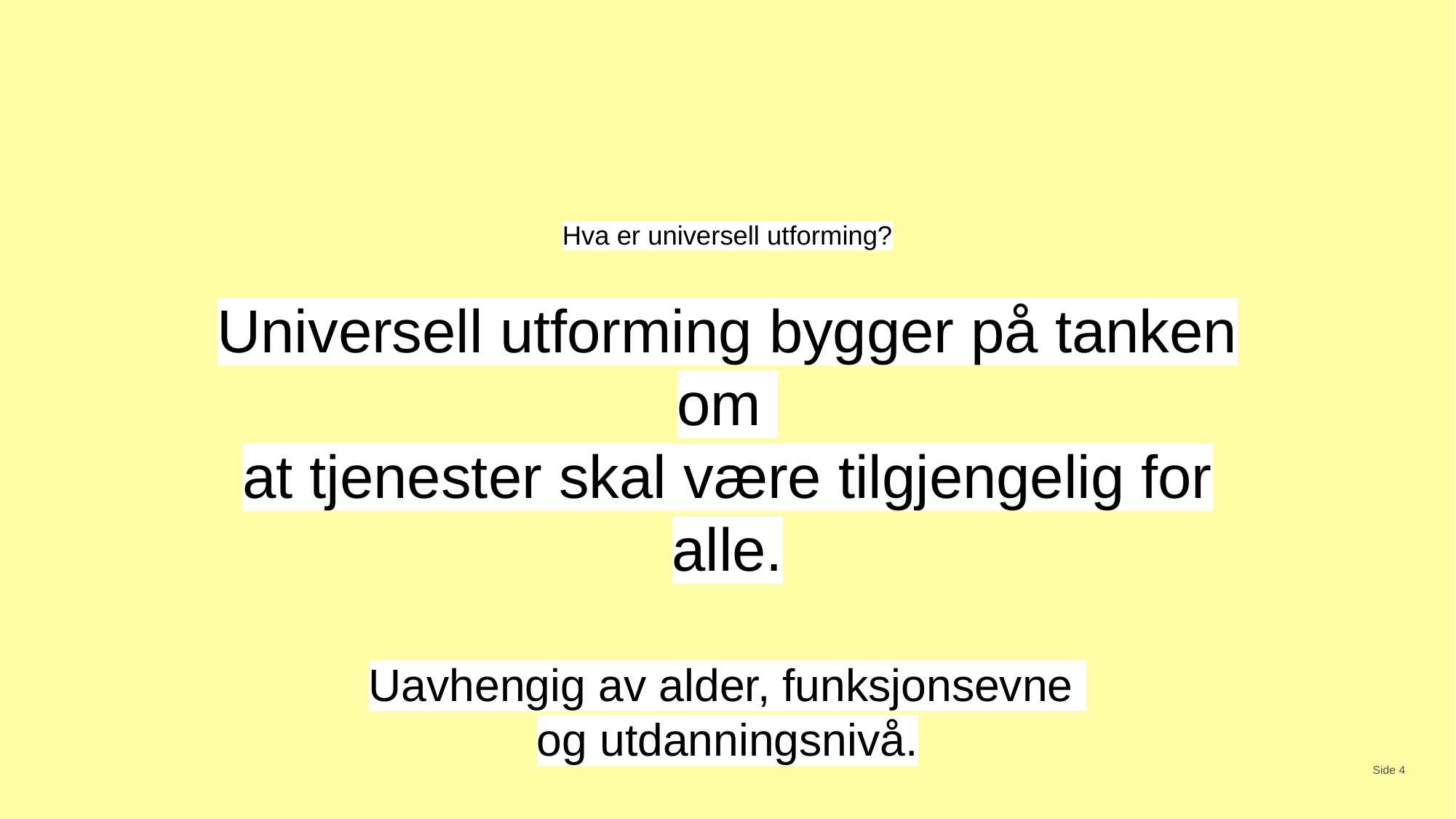

Hva er universell utforming?
# Universell utforming bygger på tanken om at tjenester skal være tilgjengelig for alle. Uavhengig av alder, funksjonsevne og utdanningsnivå.
Side 4